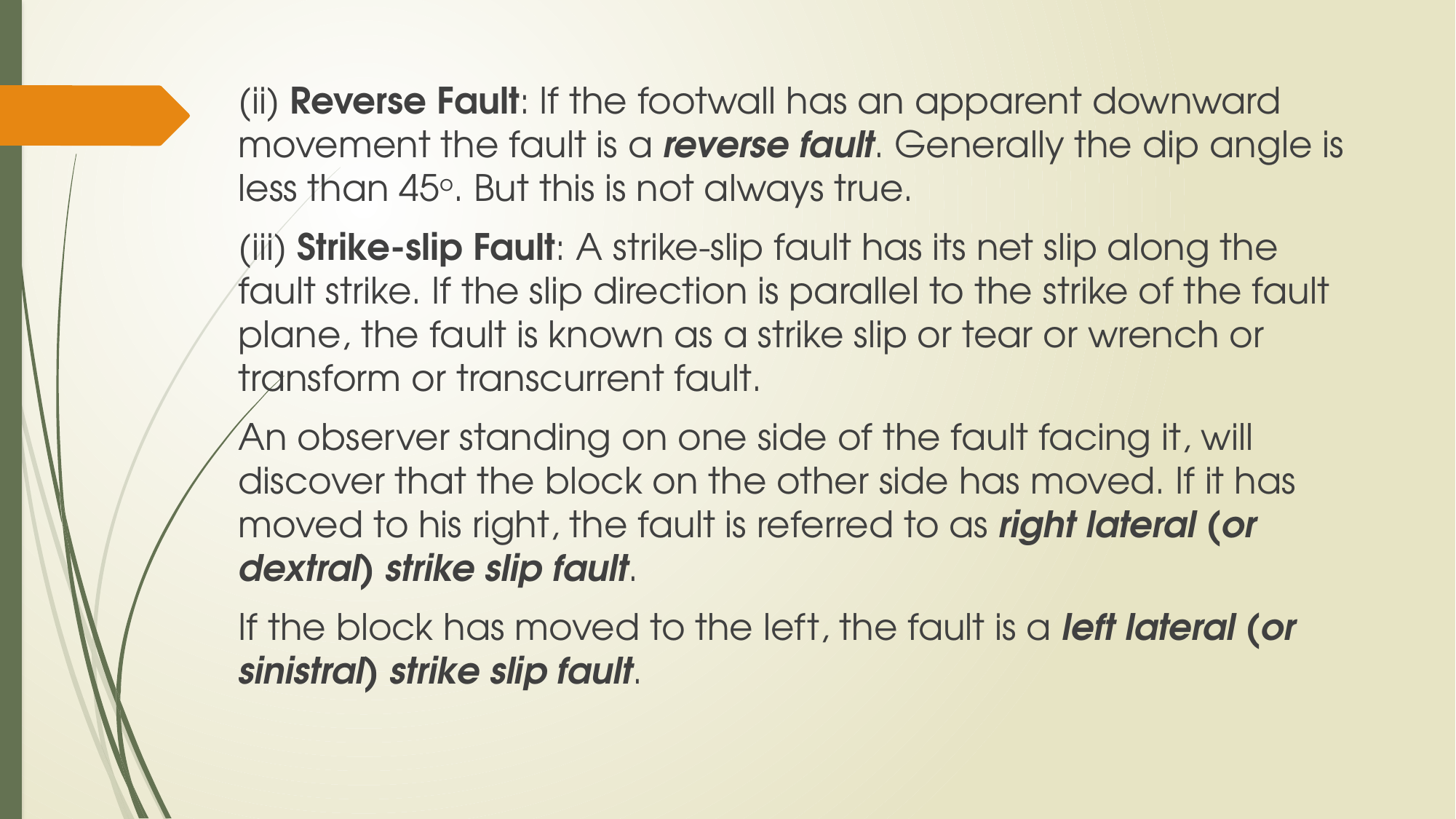

(ii) Reverse Fault: If the footwall has an apparent downward movement the fault is a reverse fault. Generally the dip angle is less than 45o. But this is not always true.
(iii) Strike-slip Fault: A strike-slip fault has its net slip along the fault strike. If the slip direction is parallel to the strike of the fault plane, the fault is known as a strike slip or tear or wrench or transform or transcurrent fault.
An observer standing on one side of the fault facing it, will discover that the block on the other side has moved. If it has moved to his right, the fault is referred to as right lateral (or dextral) strike slip fault.
If the block has moved to the left, the fault is a left lateral (or sinistral) strike slip fault.